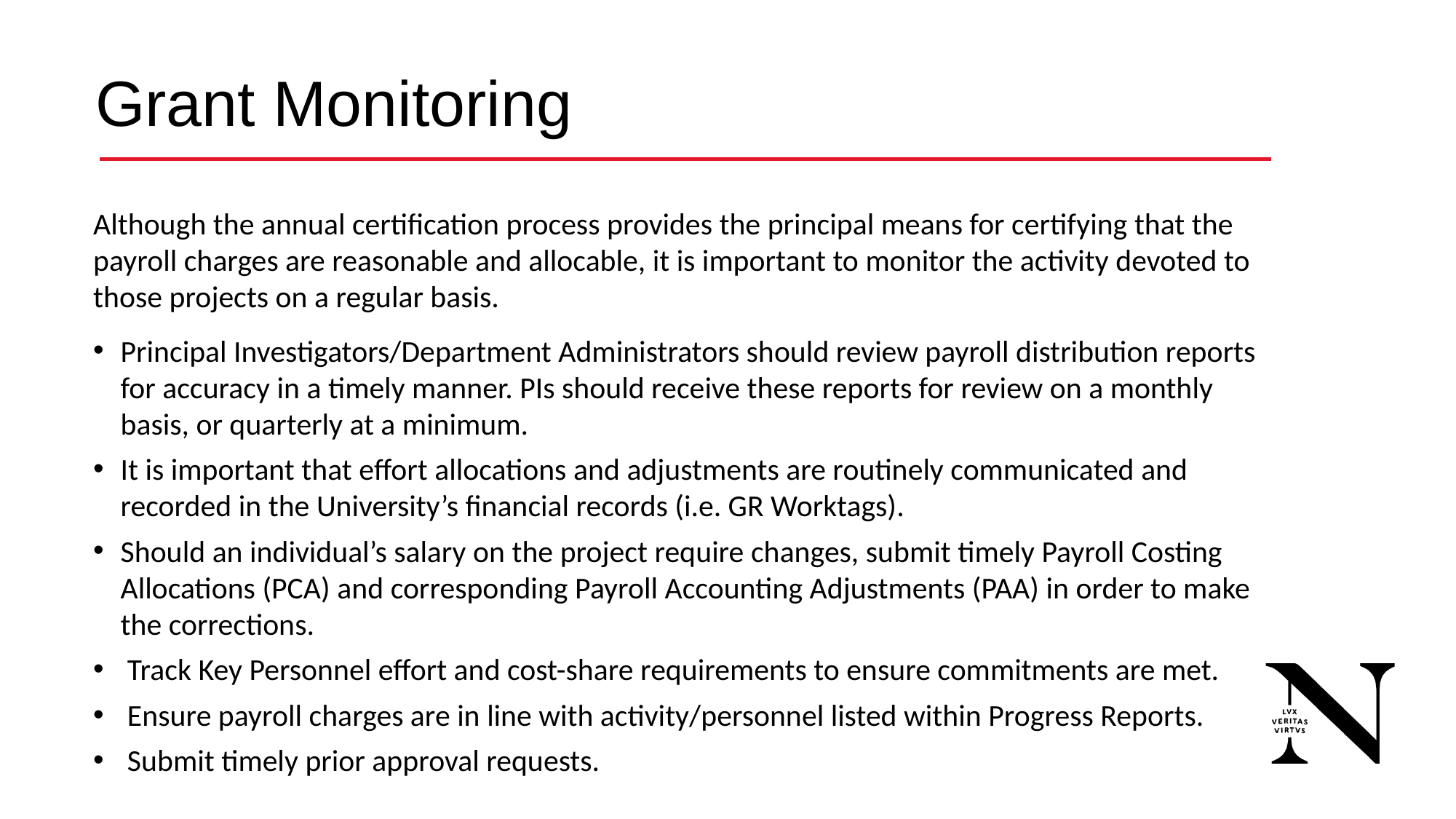

# Grant Monitoring
Although the annual certification process provides the principal means for certifying that the payroll charges are reasonable and allocable, it is important to monitor the activity devoted to those projects on a regular basis.
Principal Investigators/Department Administrators should review payroll distribution reports for accuracy in a timely manner. PIs should receive these reports for review on a monthly basis, or quarterly at a minimum.
It is important that effort allocations and adjustments are routinely communicated and recorded in the University’s financial records (i.e. GR Worktags).
Should an individual’s salary on the project require changes, submit timely Payroll Costing Allocations (PCA) and corresponding Payroll Accounting Adjustments (PAA) in order to make the corrections.
Track Key Personnel effort and cost-share requirements to ensure commitments are met.
Ensure payroll charges are in line with activity/personnel listed within Progress Reports.
Submit timely prior approval requests.